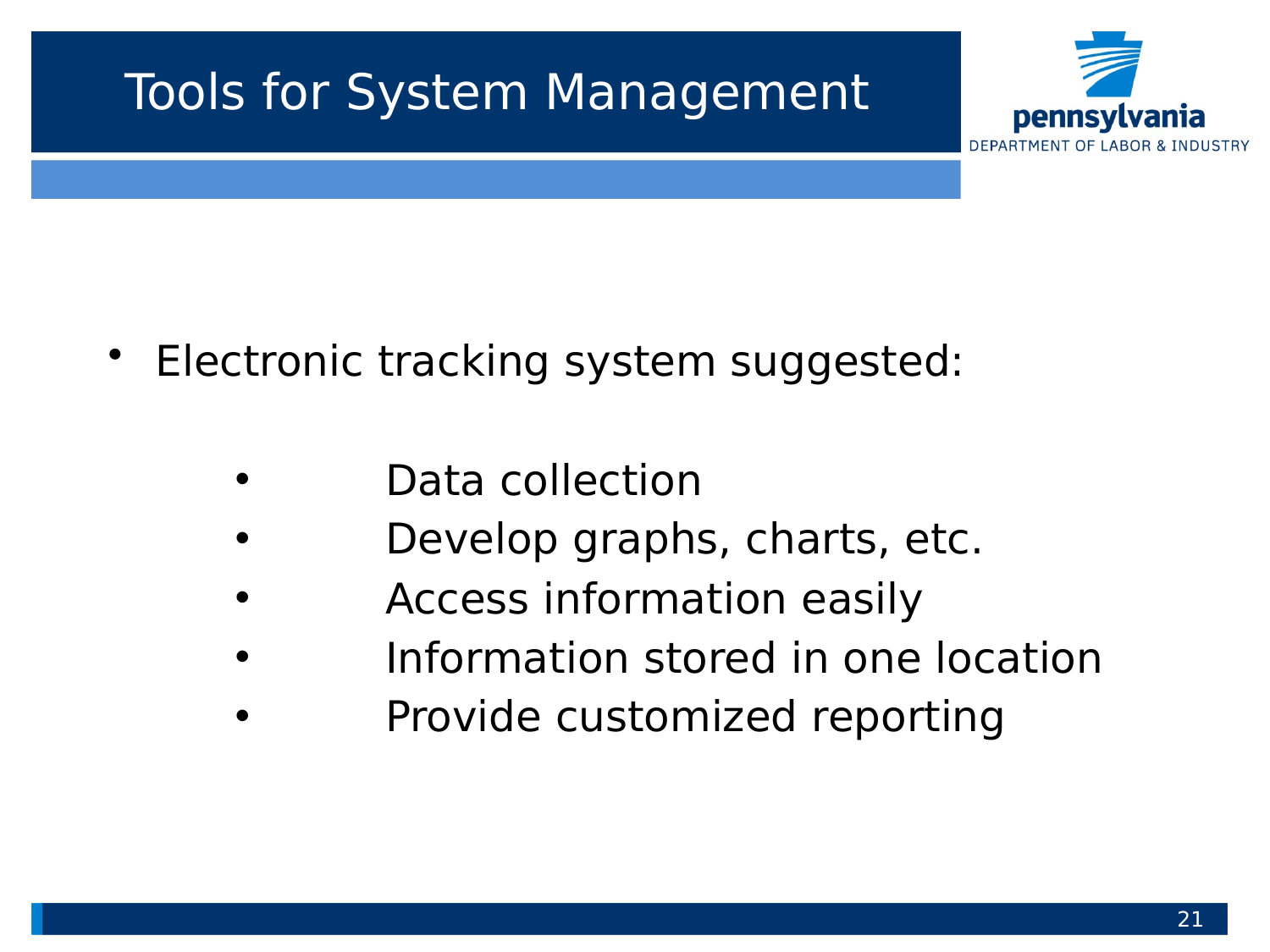

# Tools for System Management
Electronic tracking system suggested:

          Data collection
          Develop graphs, charts, etc.
          Access information easily
          Information stored in one location
          Provide customized reporting

21